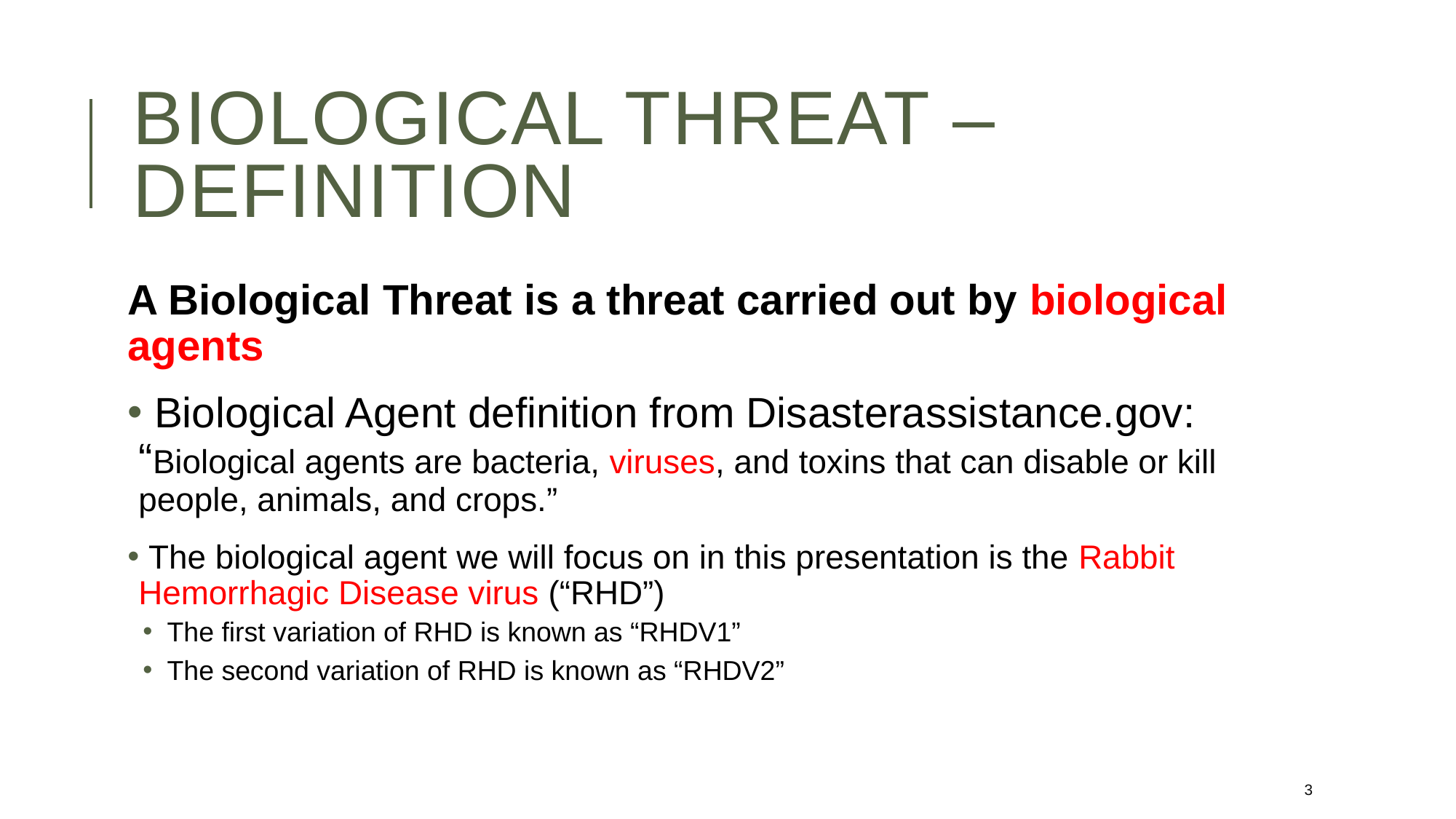

# Biological Threat – Definition
A Biological Threat is a threat carried out by biological agents
 Biological Agent definition from Disasterassistance.gov: “Biological agents are bacteria, viruses, and toxins that can disable or kill people, animals, and crops.”
 The biological agent we will focus on in this presentation is the Rabbit Hemorrhagic Disease virus (“RHD”)
 The first variation of RHD is known as “RHDV1”
 The second variation of RHD is known as “RHDV2”
3